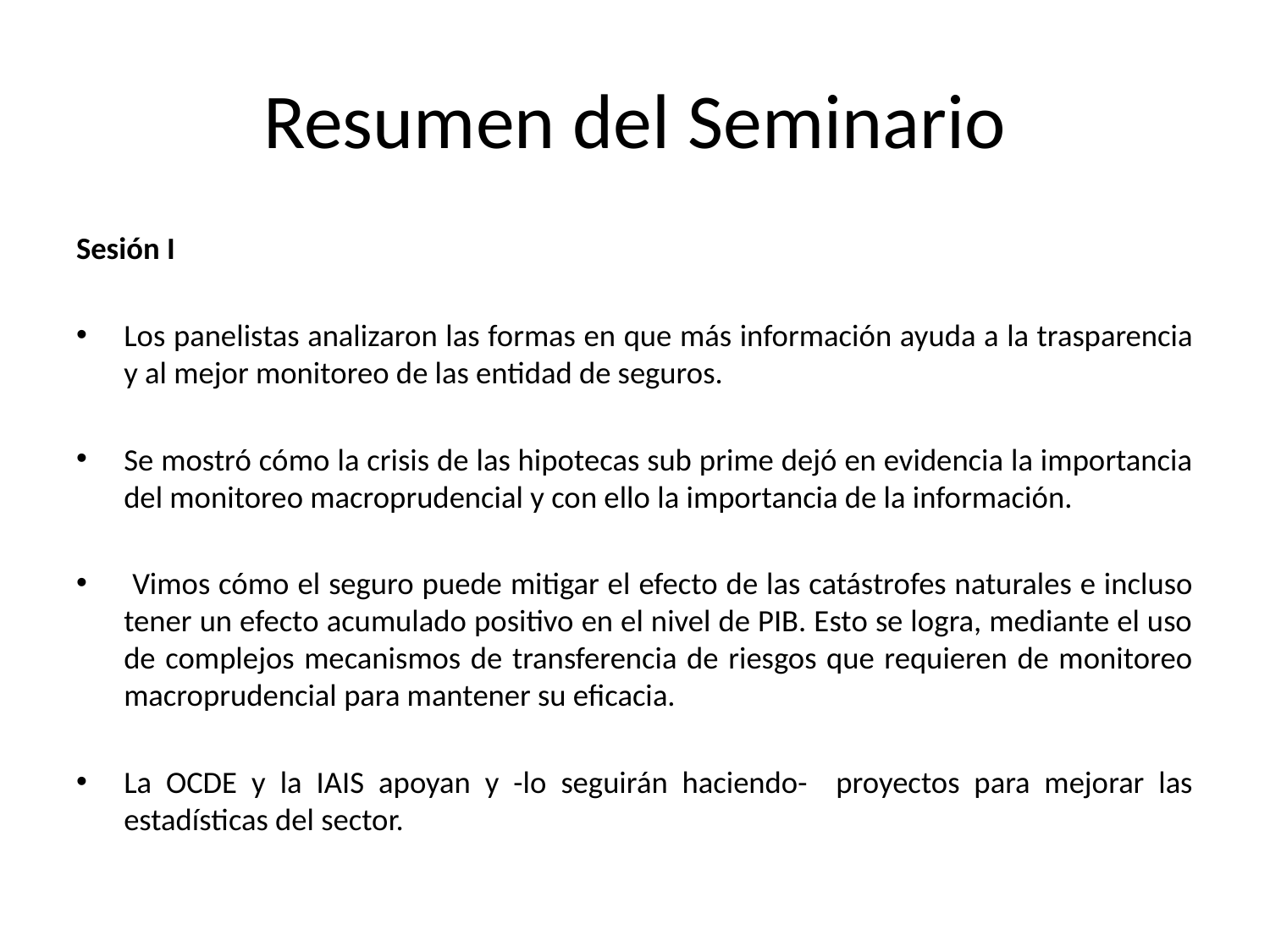

# Resumen del Seminario
Sesión I

Los panelistas analizaron las formas en que más información ayuda a la trasparencia y al mejor monitoreo de las entidad de seguros.

Se mostró cómo la crisis de las hipotecas sub prime dejó en evidencia la importancia del monitoreo macroprudencial y con ello la importancia de la información.

 Vimos cómo el seguro puede mitigar el efecto de las catástrofes naturales e incluso tener un efecto acumulado positivo en el nivel de PIB. Esto se logra, mediante el uso de complejos mecanismos de transferencia de riesgos que requieren de monitoreo macroprudencial para mantener su eficacia.

La OCDE y la IAIS apoyan y -lo seguirán haciendo-  proyectos para mejorar las estadísticas del sector.